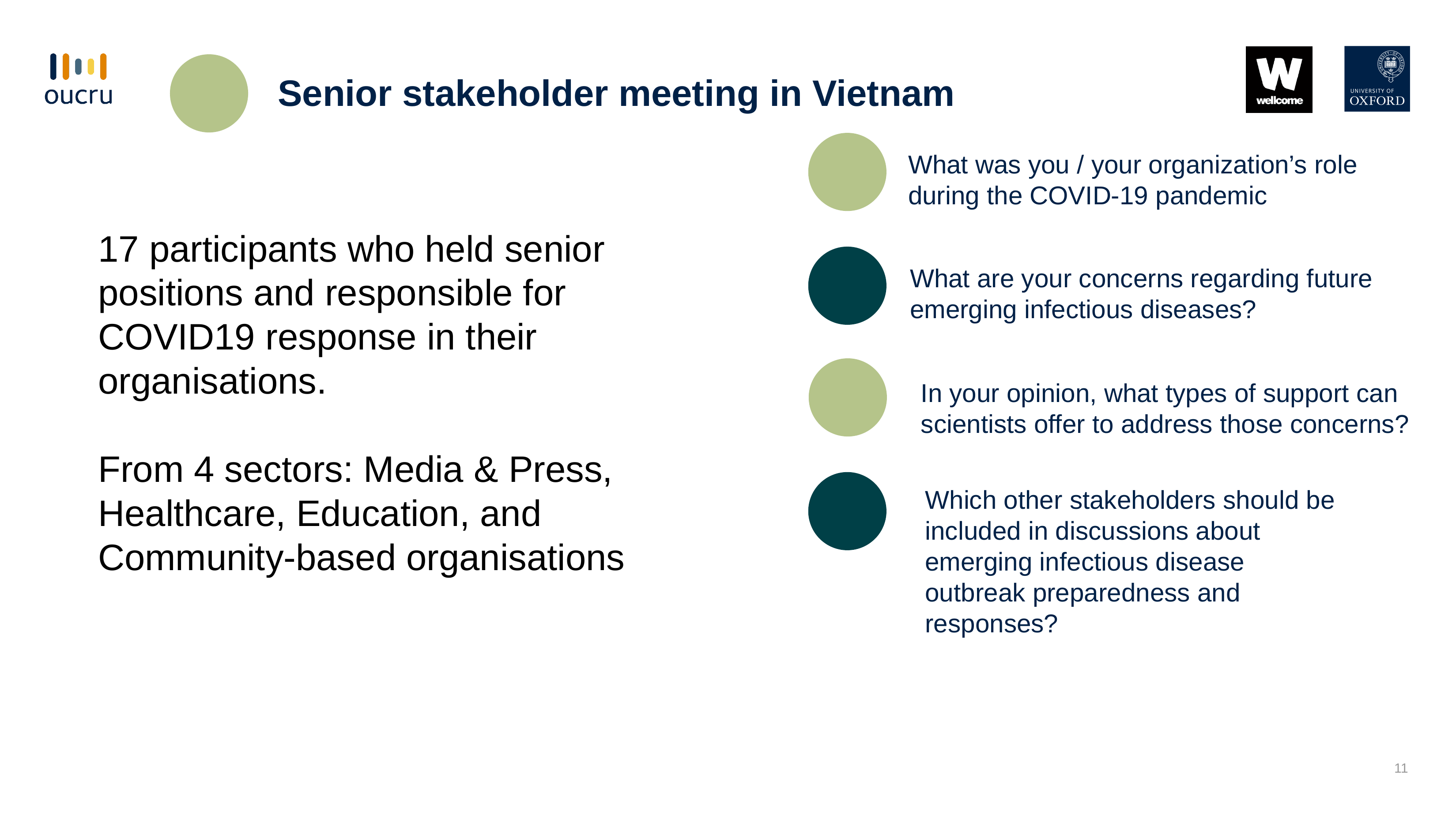

Senior stakeholder meeting in Vietnam

What was you / your organization’s role during the COVID-19 pandemic
17 participants who held senior positions and responsible for COVID19 response in their organisations.

From 4 sectors: Media & Press, Healthcare, Education, and Community-based organisations

What are your concerns regarding future emerging infectious diseases?

In your opinion, what types of support can scientists offer to address those concerns?
Which other stakeholders should be included in discussions about emerging infectious disease outbreak preparedness and responses?

11